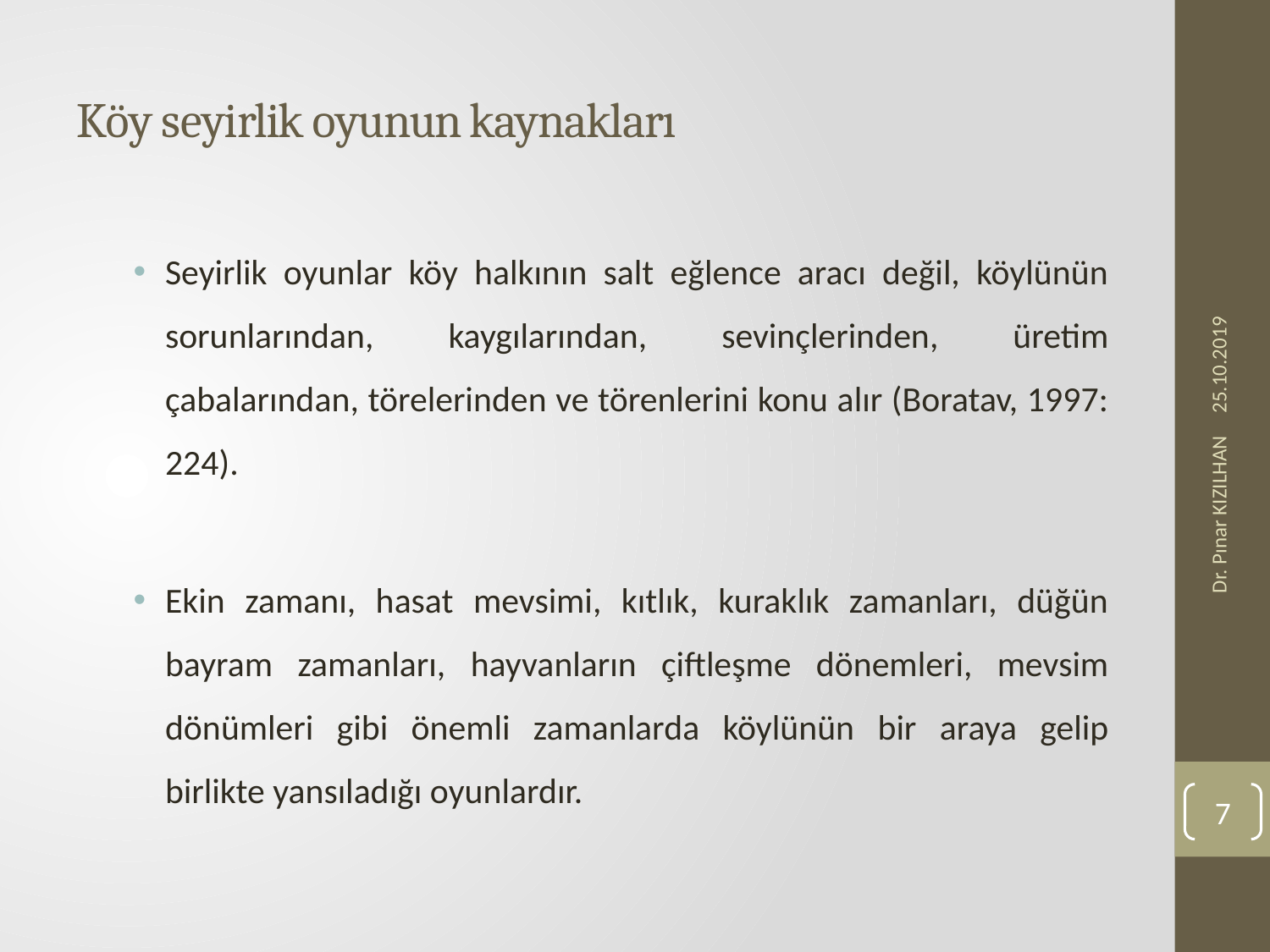

# Köy seyirlik oyunun kaynakları
Seyirlik oyunlar köy halkının salt eğlence aracı değil, köylünün sorunlarından, kaygılarından, sevinçlerinden, üretim çabalarından, törelerinden ve törenlerini konu alır (Boratav, 1997: 224).

Ekin zamanı, hasat mevsimi, kıtlık, kuraklık zamanları, düğün bayram zamanları, hayvanların çiftleşme dönemleri, mevsim dönümleri gibi önemli zamanlarda köylünün bir araya gelip birlikte yansıladığı oyunlardır.
25.10.2019
Dr. Pınar KIZILHAN
7